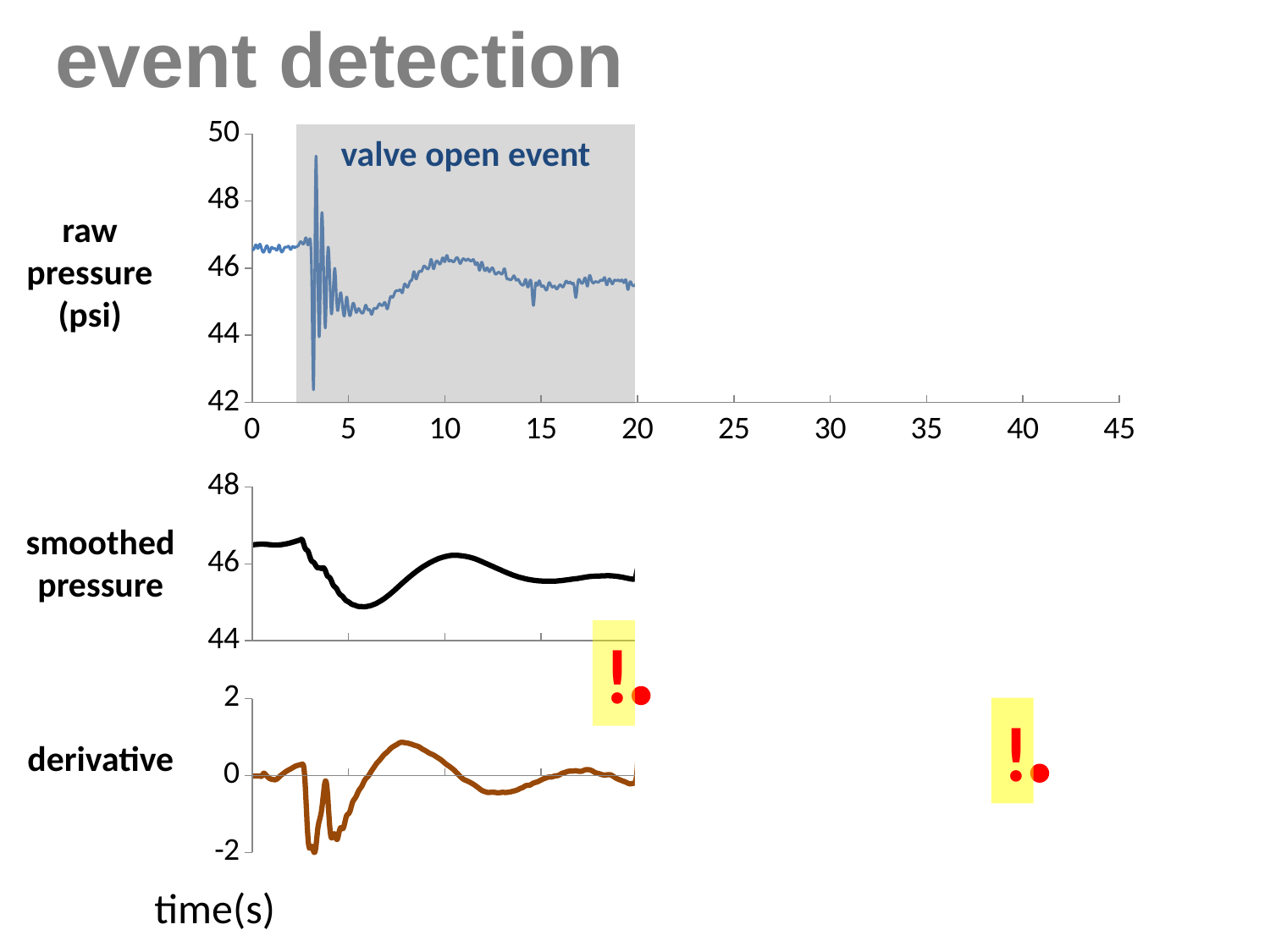

# event detection

### Chart

| Category |  |
|---|---|
valve open event

raw pressure (psi)

### Chart

| Category |  |
|---|---|

### Chart

| Category |  |
|---|---|
smoothed pressure

### Chart

| Category |  |
|---|---|
!

### Chart

| Category |  |
|---|---|
derivative
!

time(s)